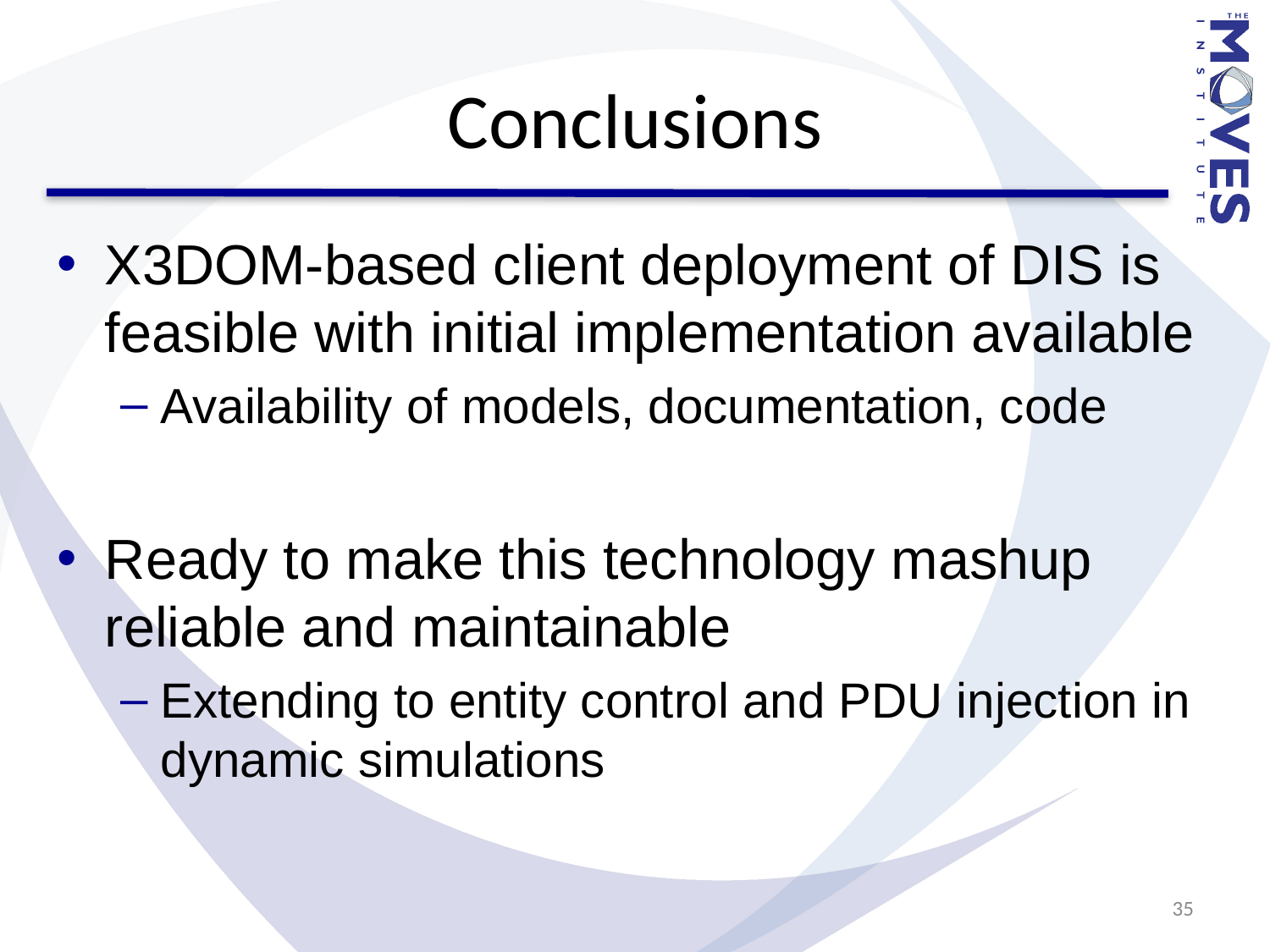

# Conclusions
X3DOM-based client deployment of DIS is feasible with initial implementation available
Availability of models, documentation, code

Ready to make this technology mashup reliable and maintainable
Extending to entity control and PDU injection in dynamic simulations

35